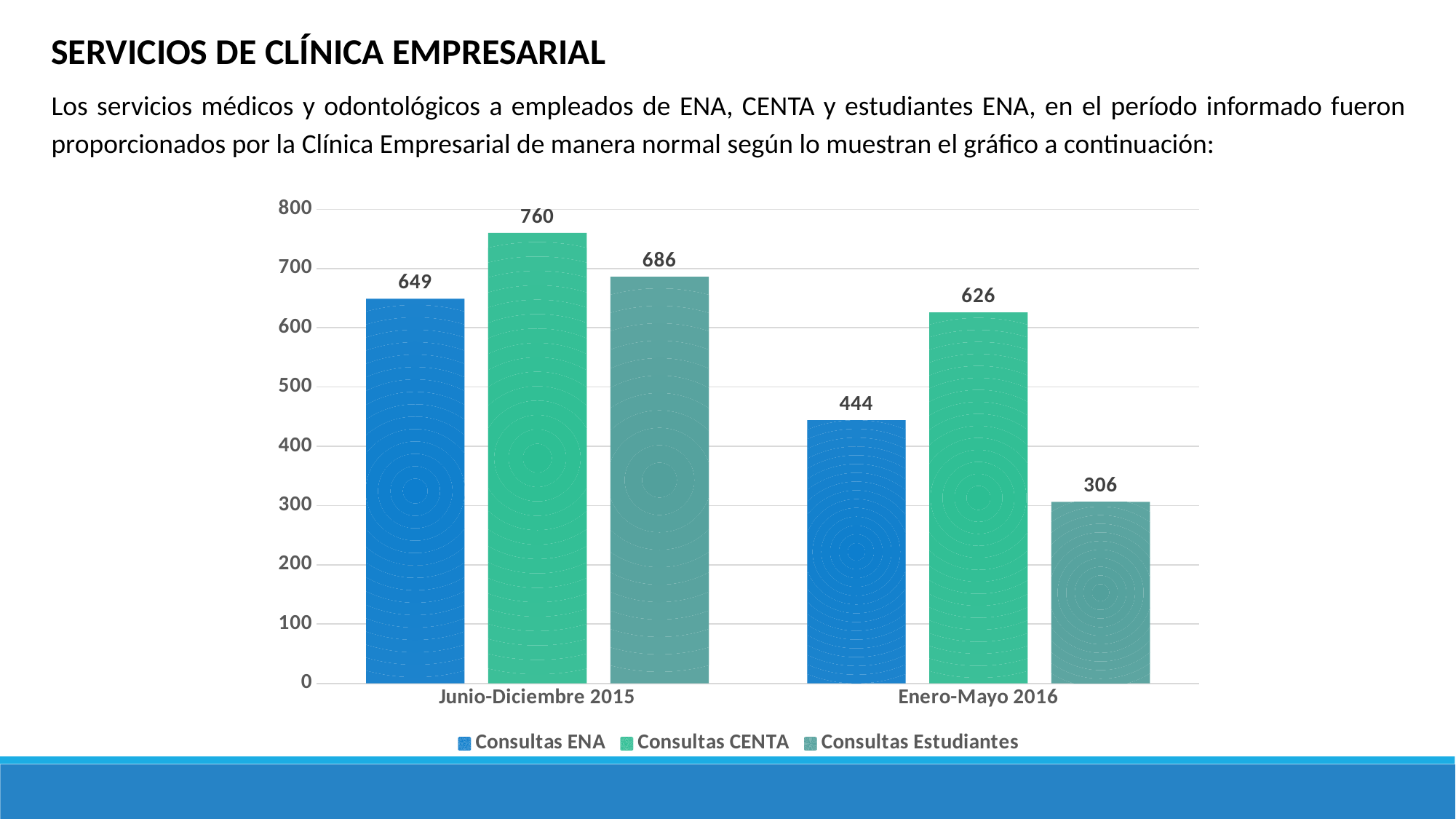

SERVICIOS DE CLÍNICA EMPRESARIAL
Los servicios médicos y odontológicos a empleados de ENA, CENTA y estudiantes ENA, en el período informado fueron proporcionados por la Clínica Empresarial de manera normal según lo muestran el gráfico a continuación:

### Chart

| Category | Consultas ENA | Consultas CENTA | Consultas Estudiantes |
|---|---|---|---|
| Junio-Diciembre 2015 | 649.0 | 760.0 | 686.0 |
| Enero-Mayo 2016 | 444.0 | 626.0 | 306.0 |